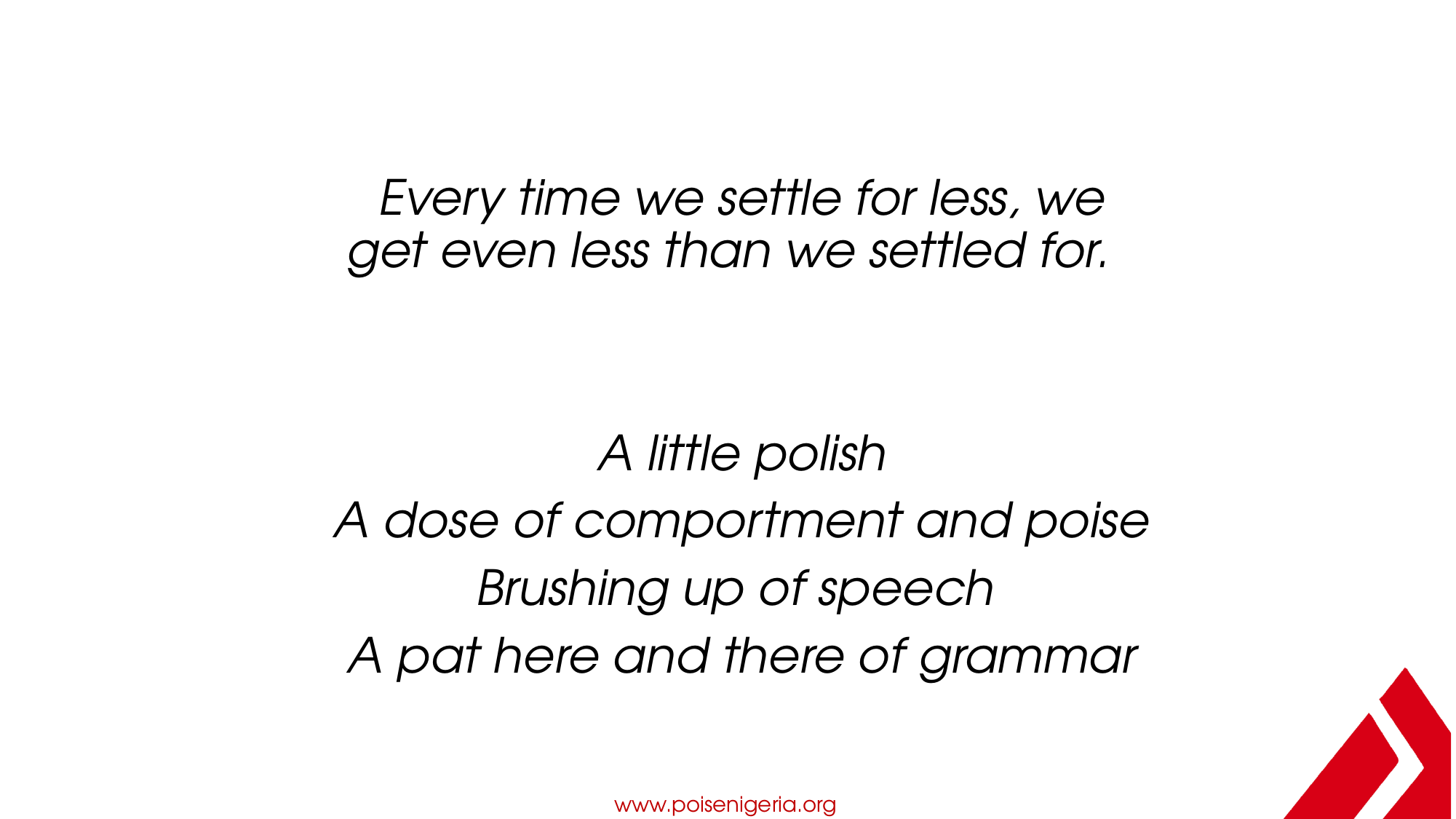

Every time we settle for less, we get even less than we settled for.

A little polish
A dose of comportment and poise
Brushing up of speech
A pat here and there of grammar